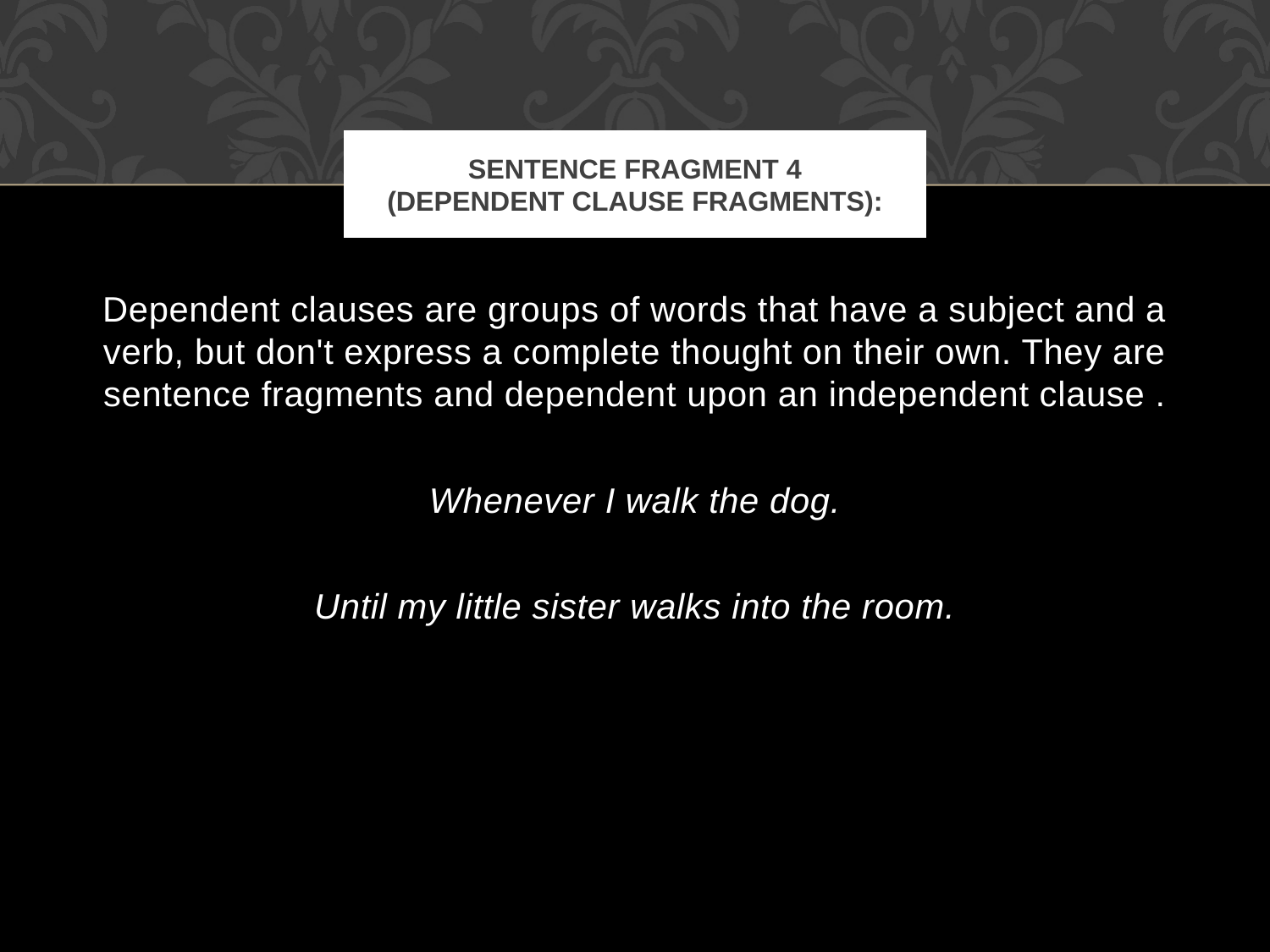

# Sentence Fragment 4 (Dependent Clause Fragments):
Dependent clauses are groups of words that have a subject and a verb, but don't express a complete thought on their own. They are sentence fragments and dependent upon an independent clause .

Whenever I walk the dog.

Until my little sister walks into the room.